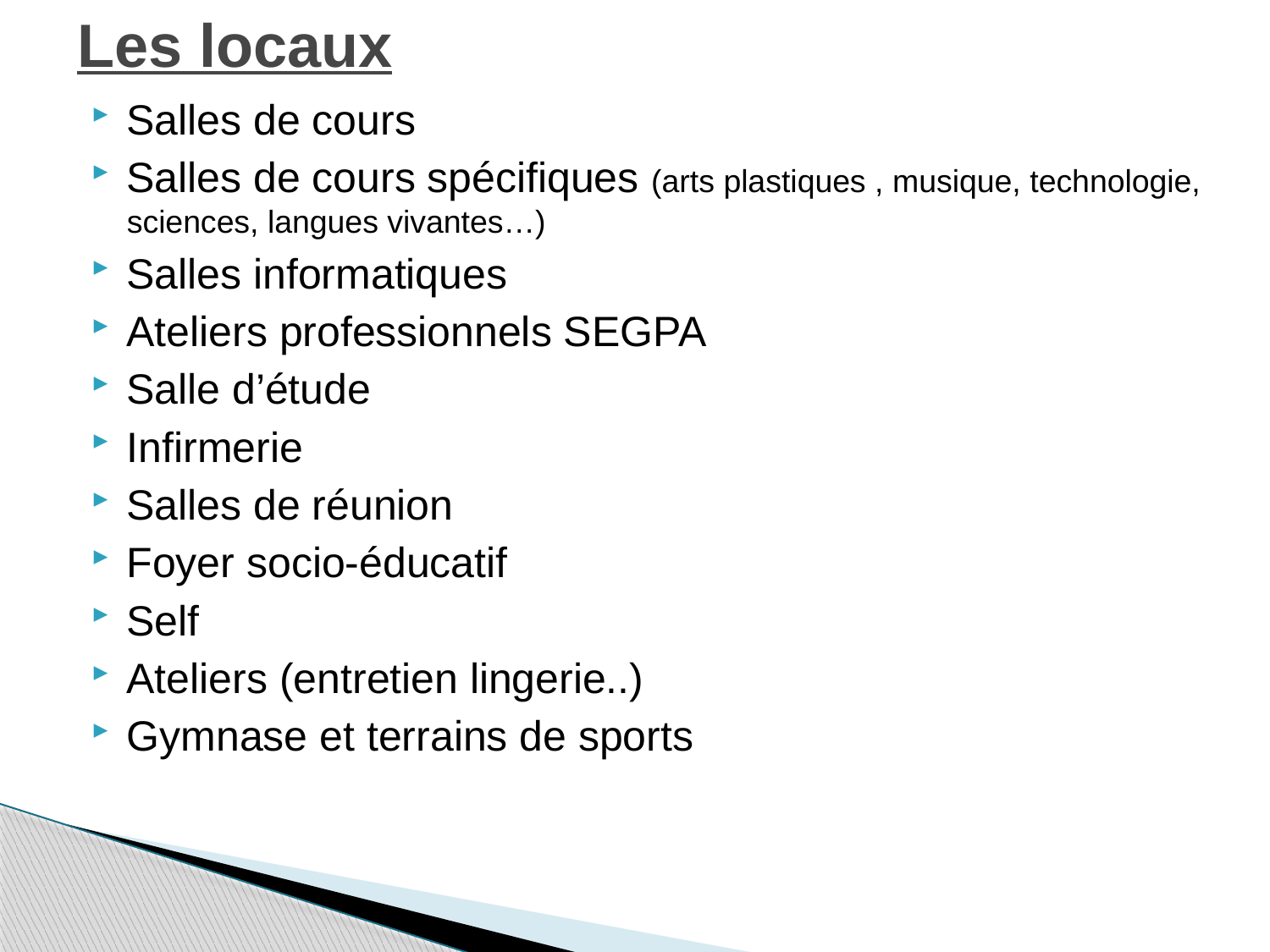

# Les locaux
Salles de cours
Salles de cours spécifiques (arts plastiques , musique, technologie, sciences, langues vivantes…)
Salles informatiques
Ateliers professionnels SEGPA
Salle d’étude
Infirmerie
Salles de réunion
Foyer socio-éducatif
Self
Ateliers (entretien lingerie..)
Gymnase et terrains de sports